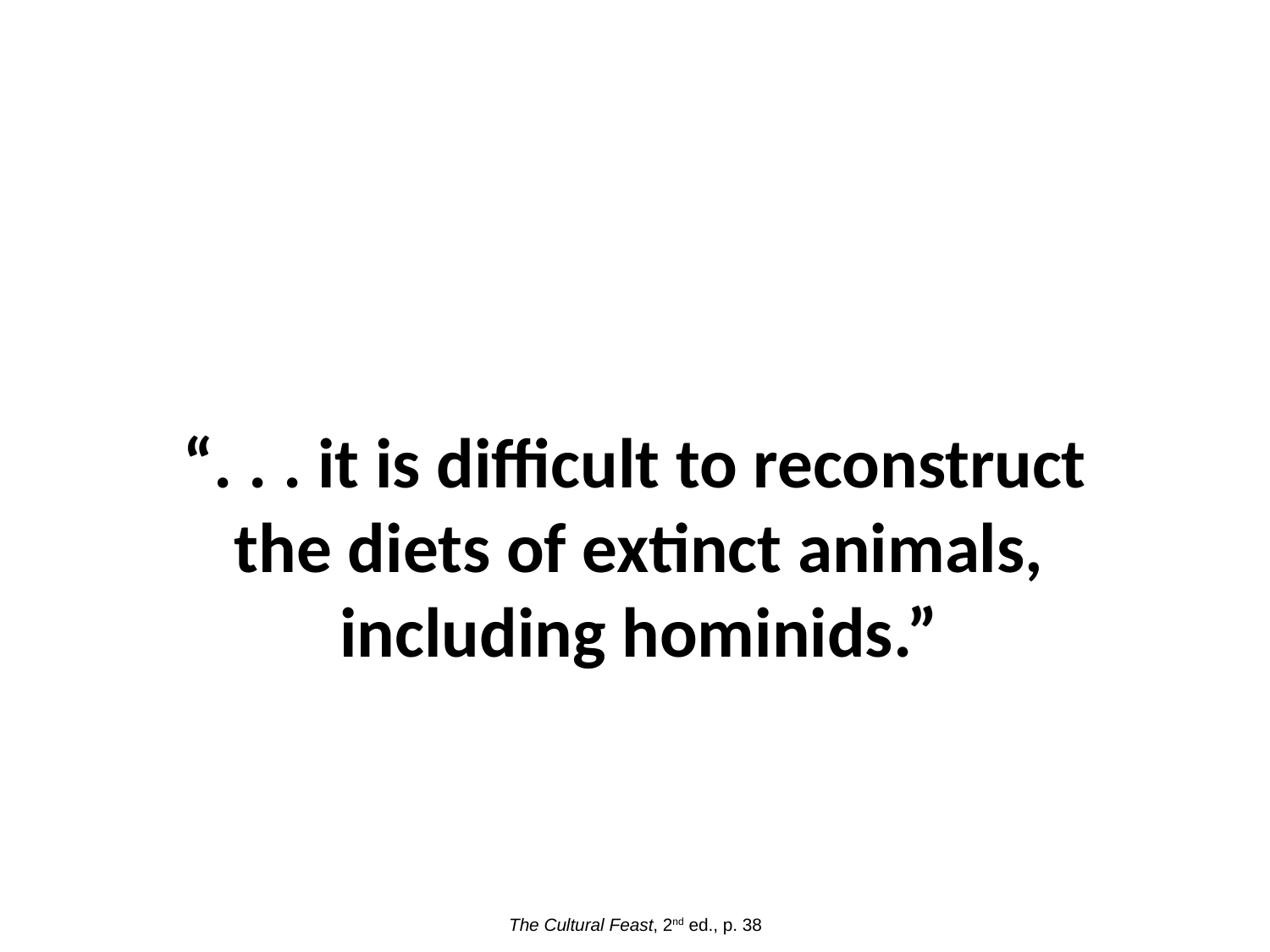

“. . . it is difficult to reconstruct the diets of extinct animals, including hominids.”
The Cultural Feast, 2nd ed., p. 38